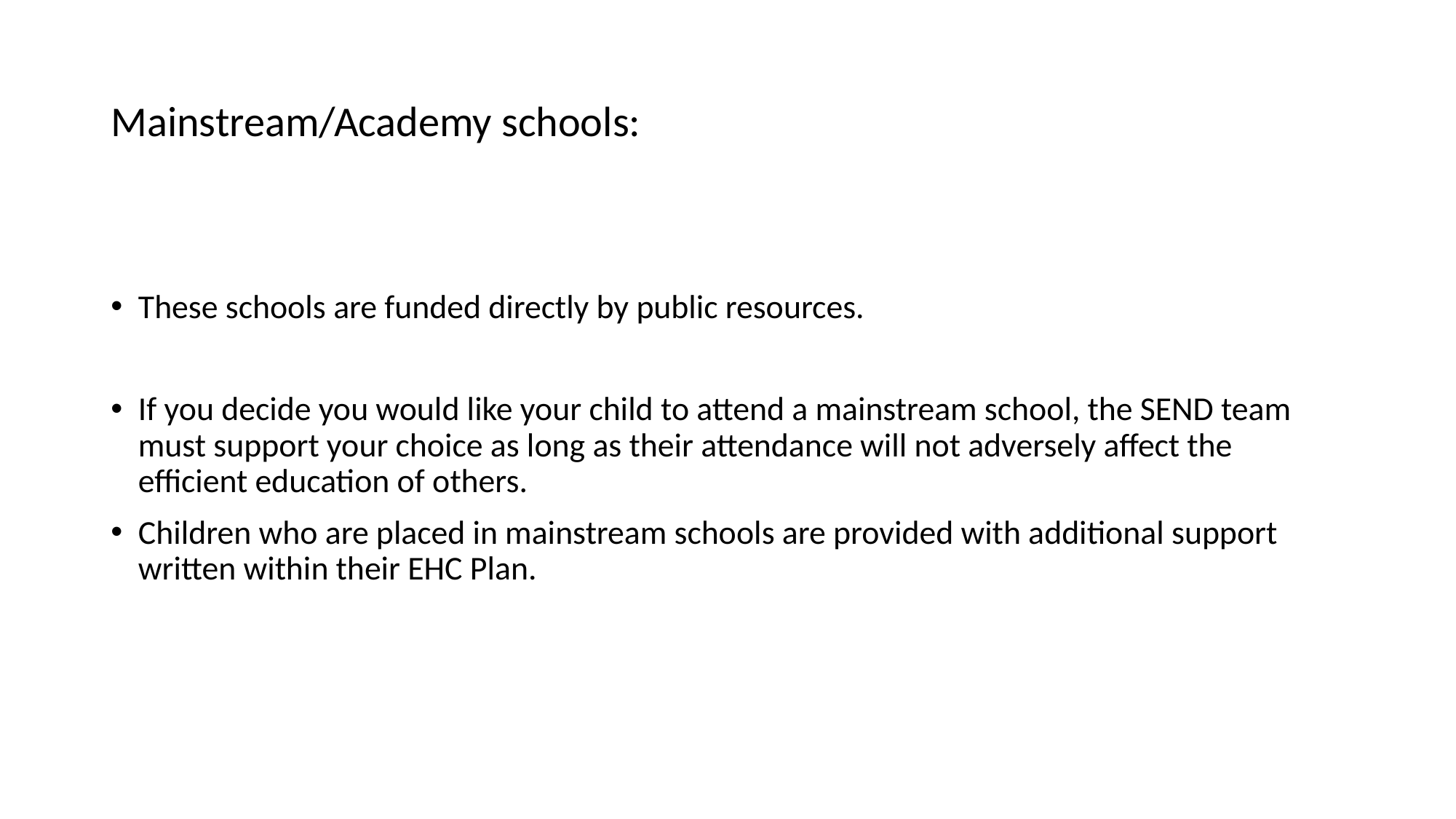

# Mainstream/Academy schools:

These schools are funded directly by public resources.

If you decide you would like your child to attend a mainstream school, the SEND team must support your choice as long as their attendance will not adversely affect the efficient education of others.
Children who are placed in mainstream schools are provided with additional support written within their EHC Plan.